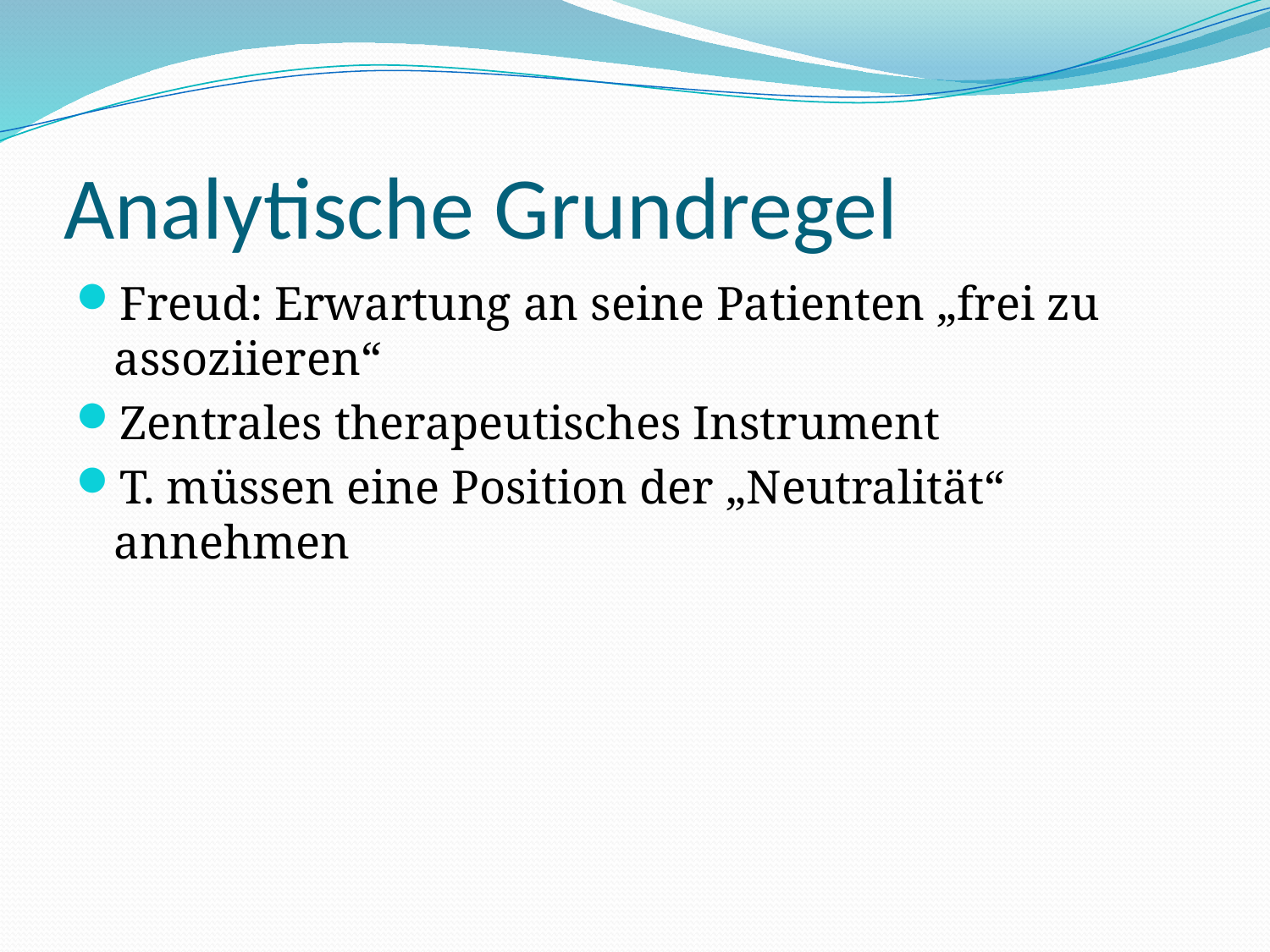

# Analytische Grundregel
Freud: Erwartung an seine Patienten „frei zu assoziieren“
Zentrales therapeutisches Instrument
T. müssen eine Position der „Neutralität“ annehmen